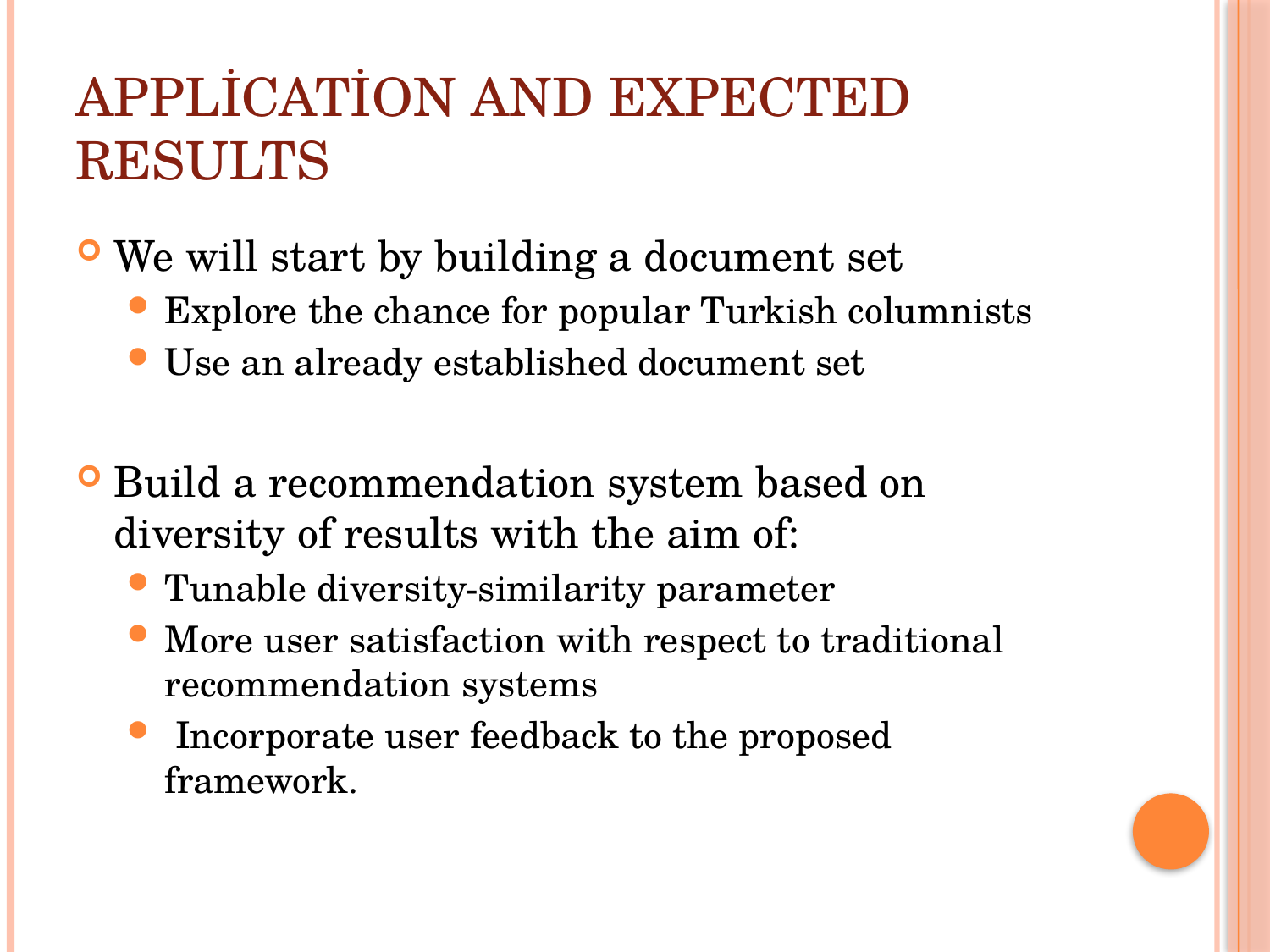

# Application and Expected Results
We will start by building a document set
Explore the chance for popular Turkish columnists
Use an already established document set

Build a recommendation system based on diversity of results with the aim of:
Tunable diversity-similarity parameter
More user satisfaction with respect to traditional recommendation systems
 Incorporate user feedback to the proposed framework.